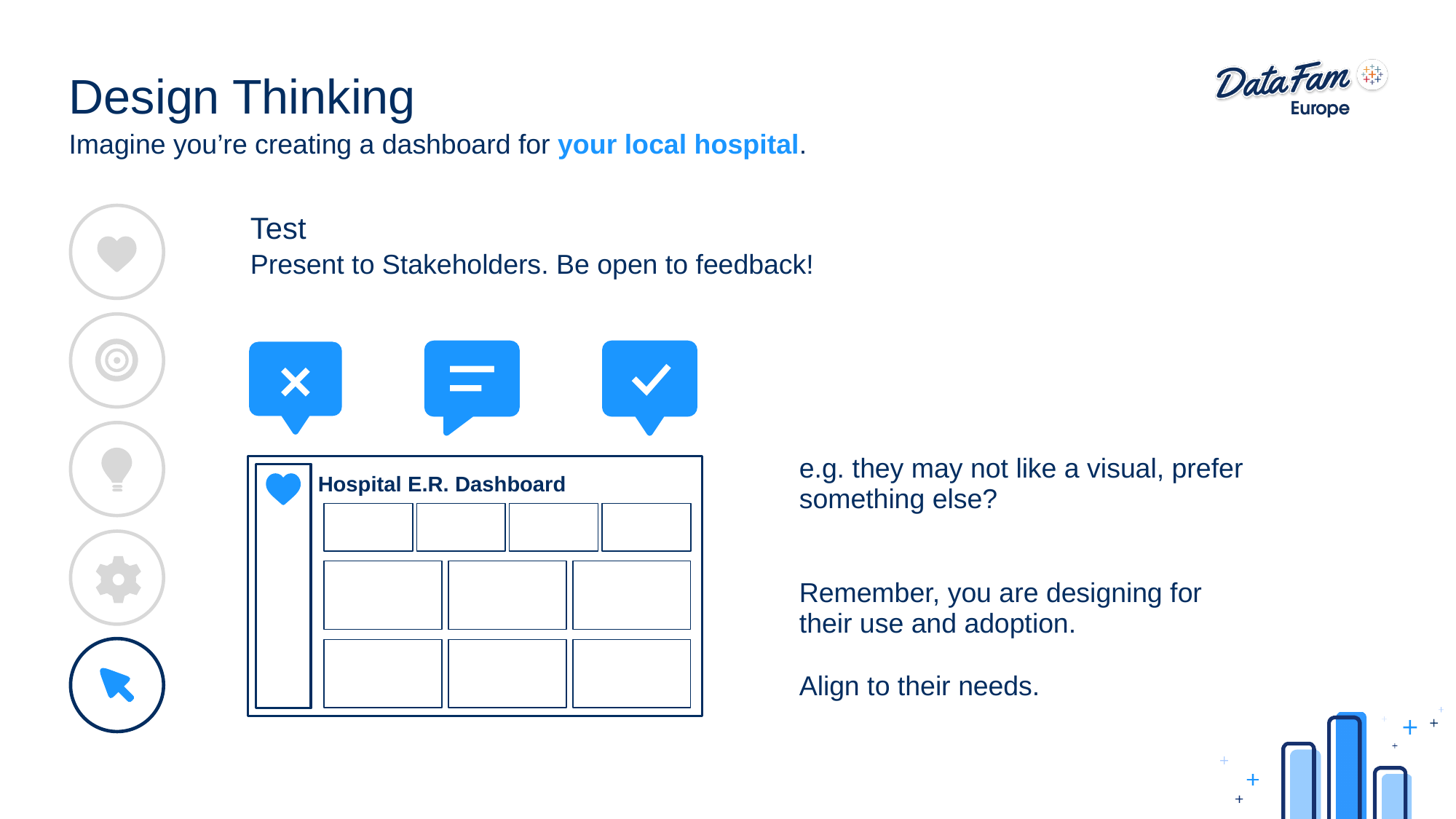

# Design Thinking
Imagine you’re creating a dashboard for your local hospital.

Test
Present to Stakeholders. Be open to feedback!

e.g. they may not like a visual, prefer something else?

Remember, you are designing for their use and adoption.

Align to their needs.

Hospital E.R. Dashboard